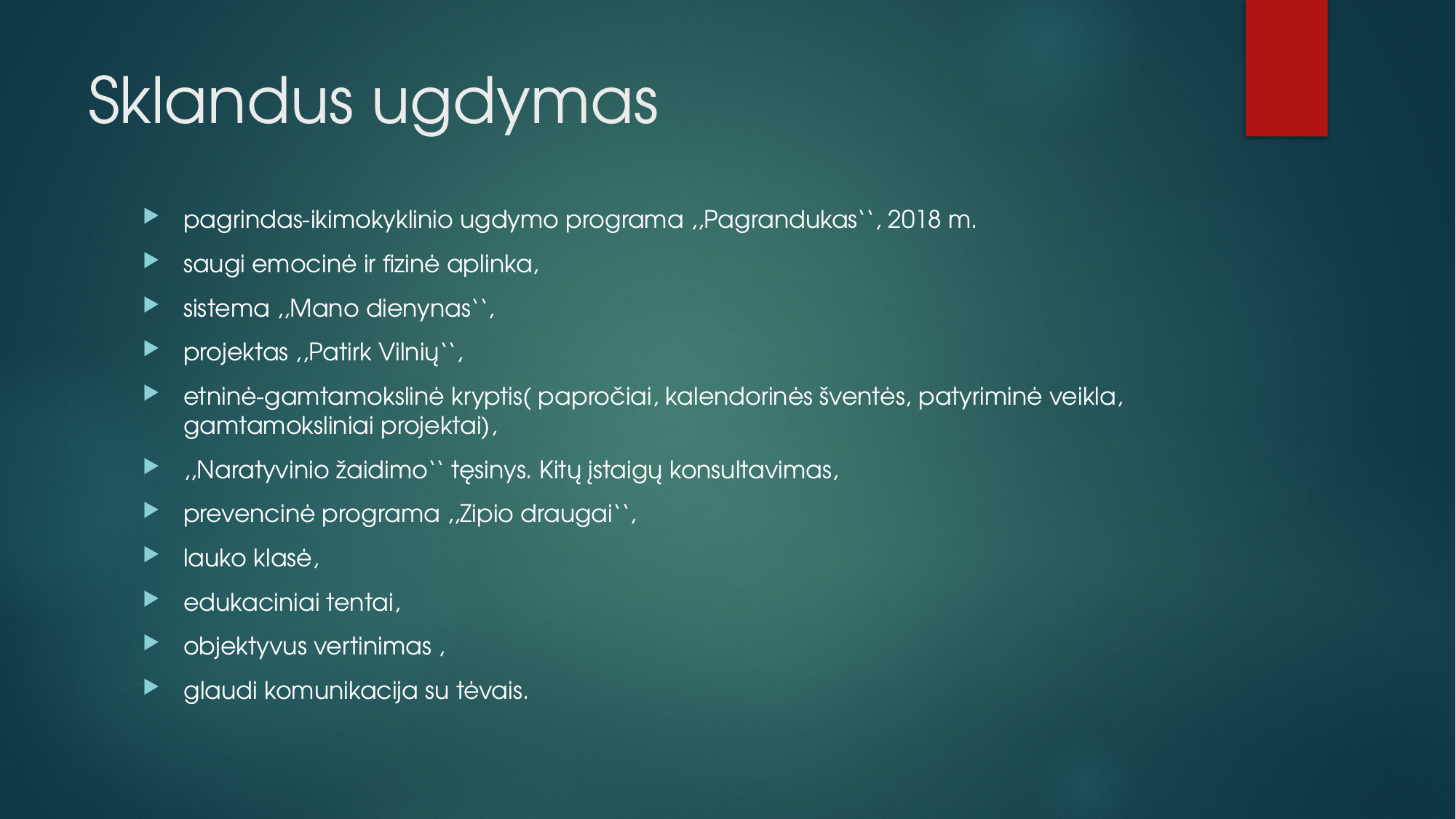

# Sklandus ugdymas

pagrindas-ikimokyklinio ugdymo programa ,,Pagrandukas‘‘, 2018 m.
saugi emocinė ir fizinė aplinka,
sistema ,,Mano dienynas‘‘,
projektas ,,Patirk Vilnių‘‘,
etninė-gamtamokslinė kryptis( papročiai, kalendorinės šventės, patyriminė veikla, gamtamoksliniai projektai),
,,Naratyvinio žaidimo‘‘ tęsinys. Kitų įstaigų konsultavimas,
prevencinė programa ,,Zipio draugai‘‘,
lauko klasė,
edukaciniai tentai,
objektyvus vertinimas ,
glaudi komunikacija su tėvais.